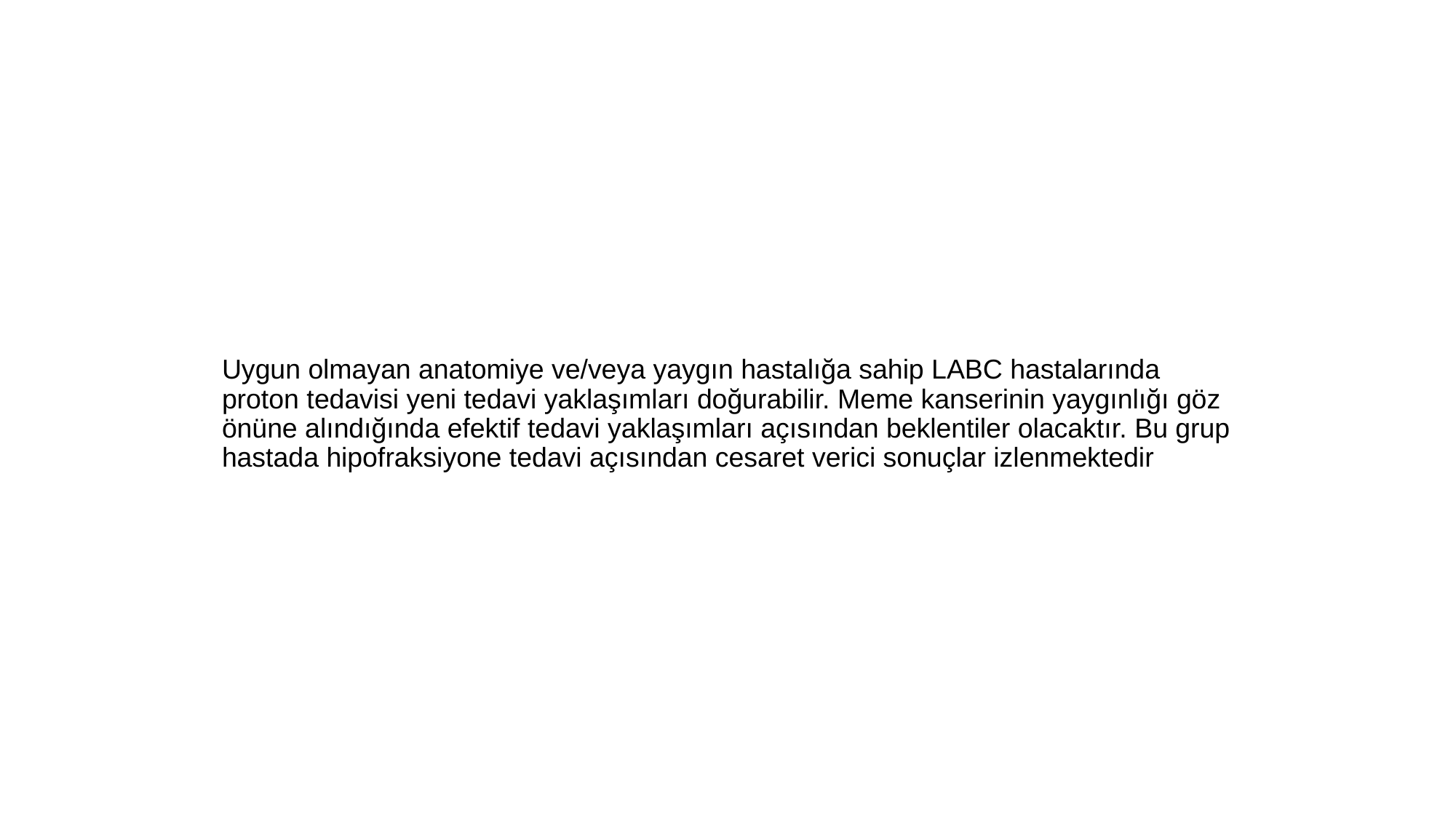

#

Uygun olmayan anatomiye ve/veya yaygın hastalığa sahip LABC hastalarında proton tedavisi yeni tedavi yaklaşımları doğurabilir. Meme kanserinin yaygınlığı göz önüne alındığında efektif tedavi yaklaşımları açısından beklentiler olacaktır. Bu grup hastada hipofraksiyone tedavi açısından cesaret verici sonuçlar izlenmektedir